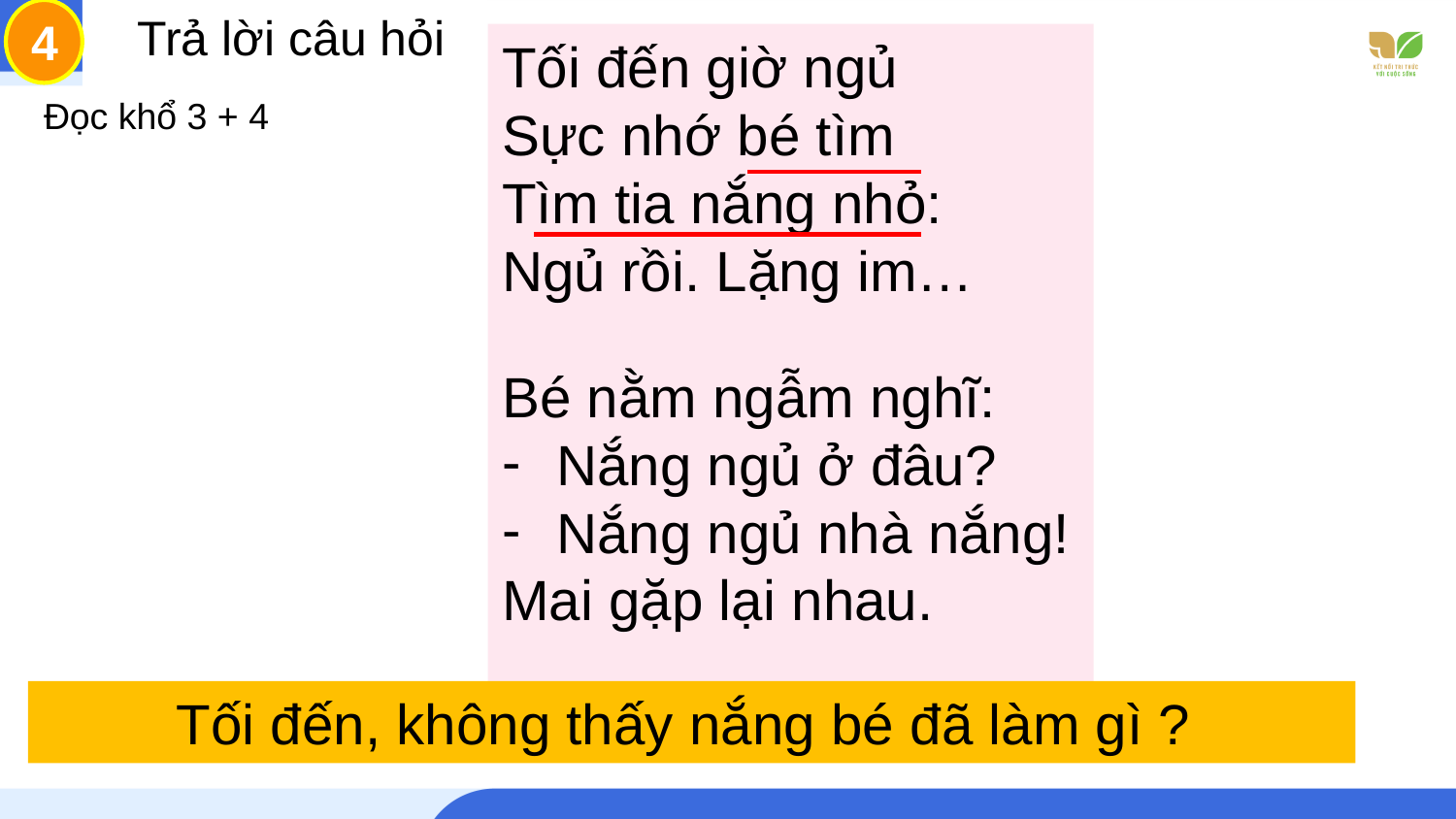

4
   Trả lời câu hỏi
Tối đến giờ ngủ
Sực nhớ bé tìm
Tìm tia nắng nhỏ:
Ngủ rồi. Lặng im…

Bé nằm ngẫm nghĩ:
Nắng ngủ ở đâu?
Nắng ngủ nhà nắng!
Mai gặp lại nhau.

Đọc khổ 3 + 4
Tối đến, không thấy nắng bé đã làm gì ?